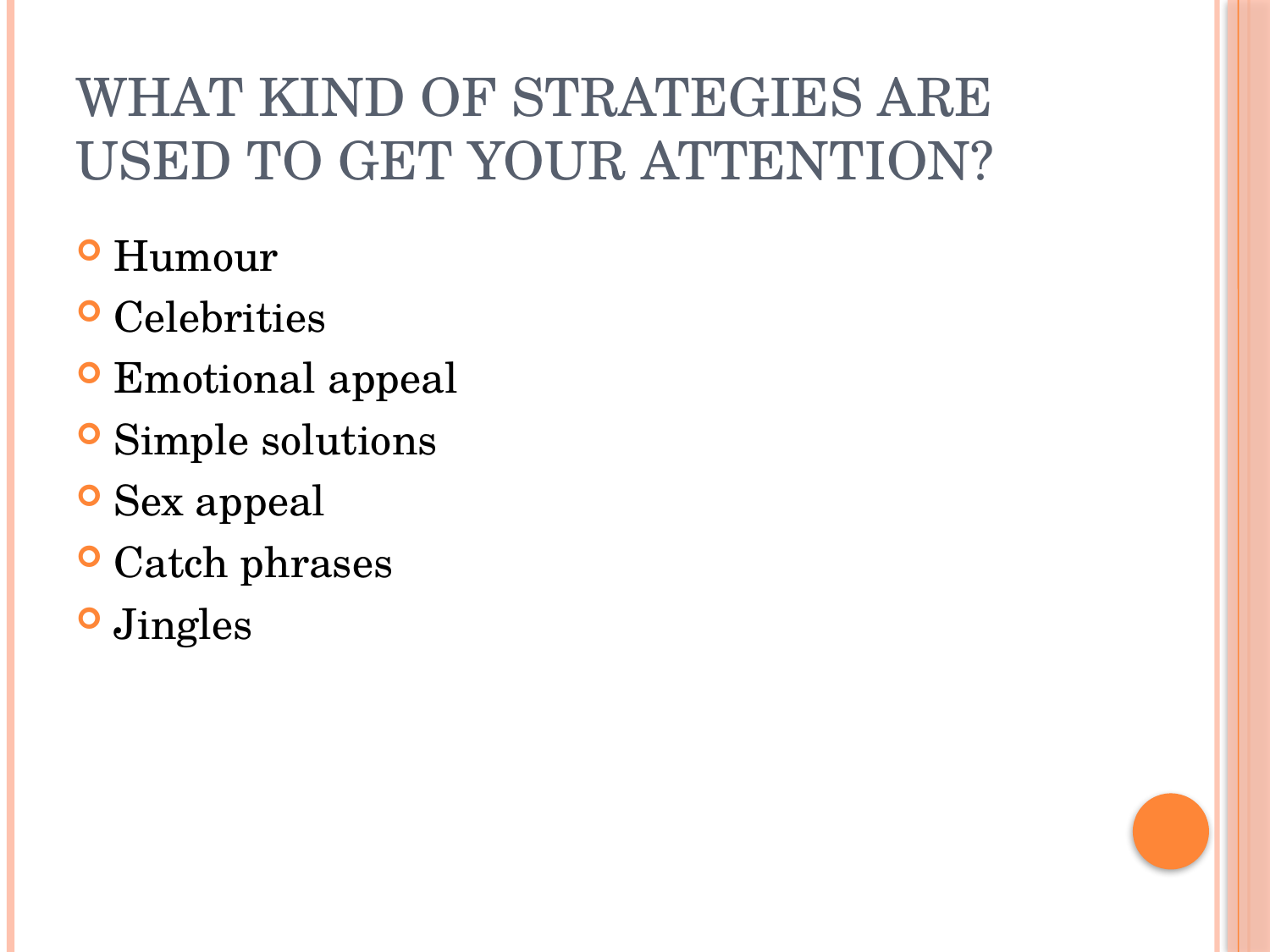

# What kind of strategies are used to get your attention?
Humour
Celebrities
Emotional appeal
Simple solutions
Sex appeal
Catch phrases
Jingles